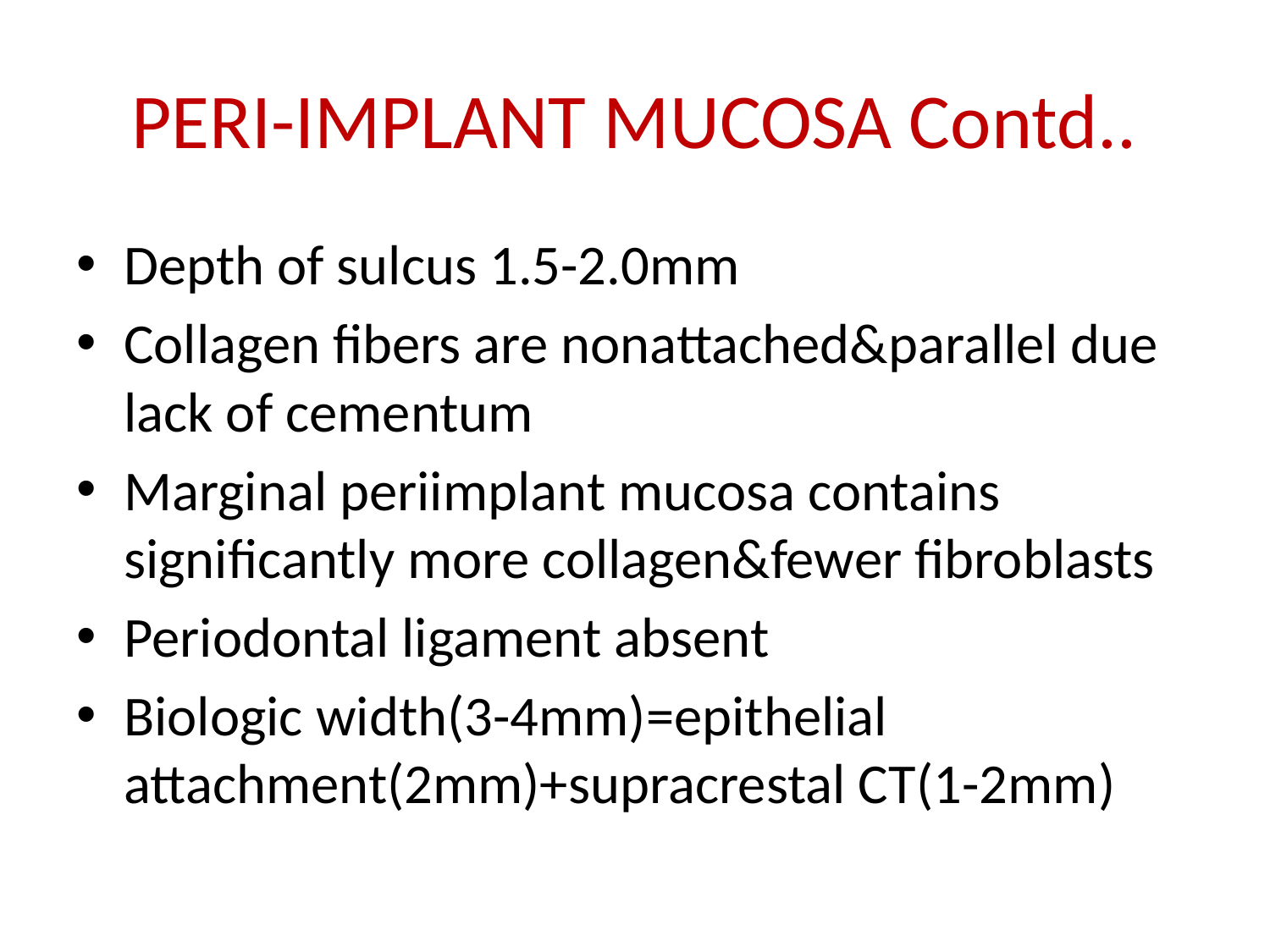

# PERI-IMPLANT MUCOSA Contd..
Depth of sulcus 1.5-2.0mm
Collagen fibers are nonattached&parallel due lack of cementum
Marginal periimplant mucosa contains significantly more collagen&fewer fibroblasts
Periodontal ligament absent
Biologic width(3-4mm)=epithelial attachment(2mm)+supracrestal CT(1-2mm)